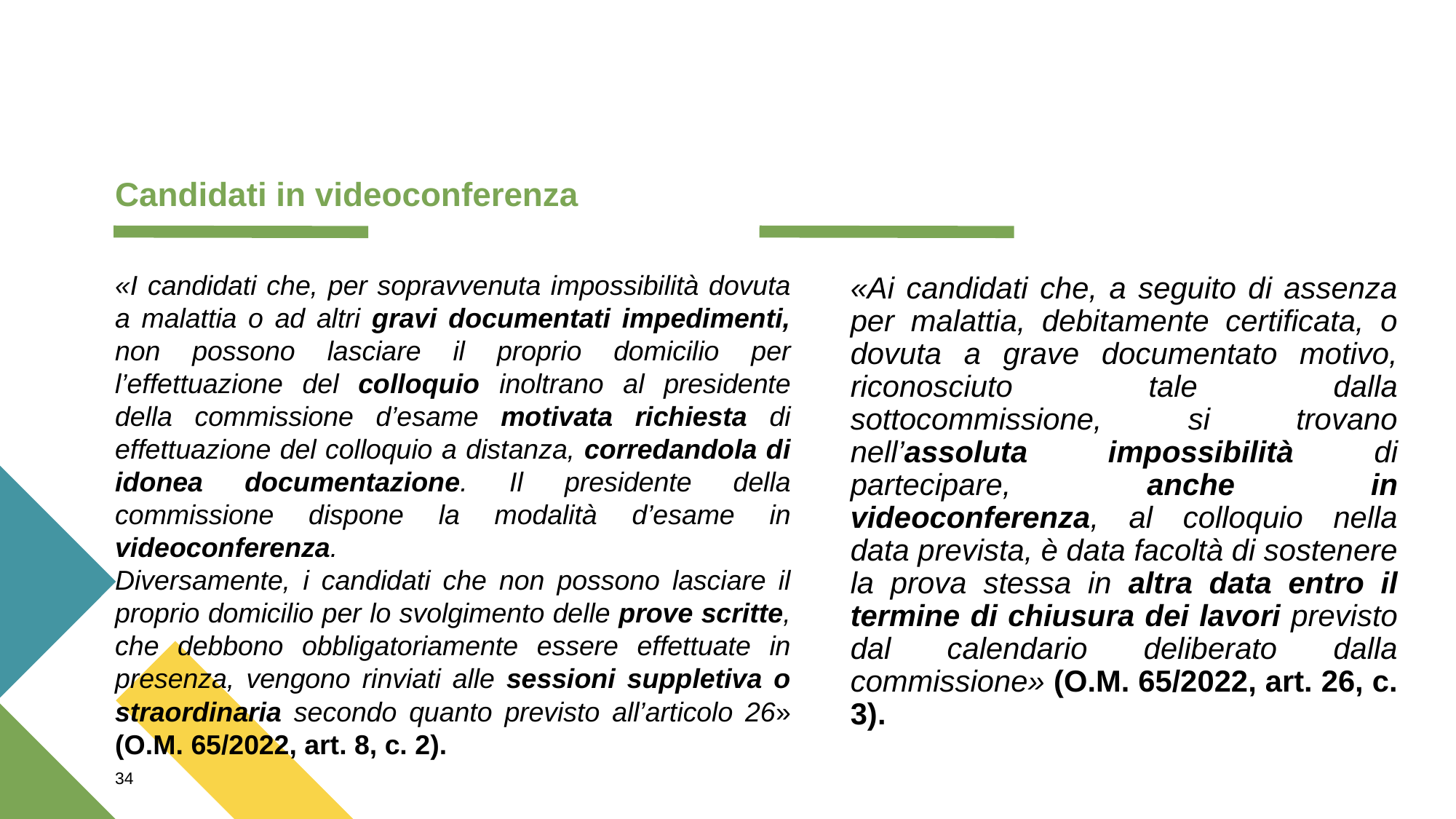

Candidati in videoconferenza
«I candidati che, per sopravvenuta impossibilità dovuta a malattia o ad altri gravi documentati impedimenti, non possono lasciare il proprio domicilio per l’effettuazione del colloquio inoltrano al presidente della commissione d’esame motivata richiesta di effettuazione del colloquio a distanza, corredandola di idonea documentazione. Il presidente della commissione dispone la modalità d’esame in videoconferenza.
Diversamente, i candidati che non possono lasciare il proprio domicilio per lo svolgimento delle prove scritte, che debbono obbligatoriamente essere effettuate in presenza, vengono rinviati alle sessioni suppletiva o straordinaria secondo quanto previsto all’articolo 26» (O.M. 65/2022, art. 8, c. 2).

«Ai candidati che, a seguito di assenza per malattia, debitamente certificata, o dovuta a grave documentato motivo, riconosciuto tale dalla sottocommissione, si trovano nell’assoluta impossibilità di partecipare, anche in videoconferenza, al colloquio nella data prevista, è data facoltà di sostenere la prova stessa in altra data entro il termine di chiusura dei lavori previsto dal calendario deliberato dalla commissione» (O.M. 65/2022, art. 26, c. 3).

34